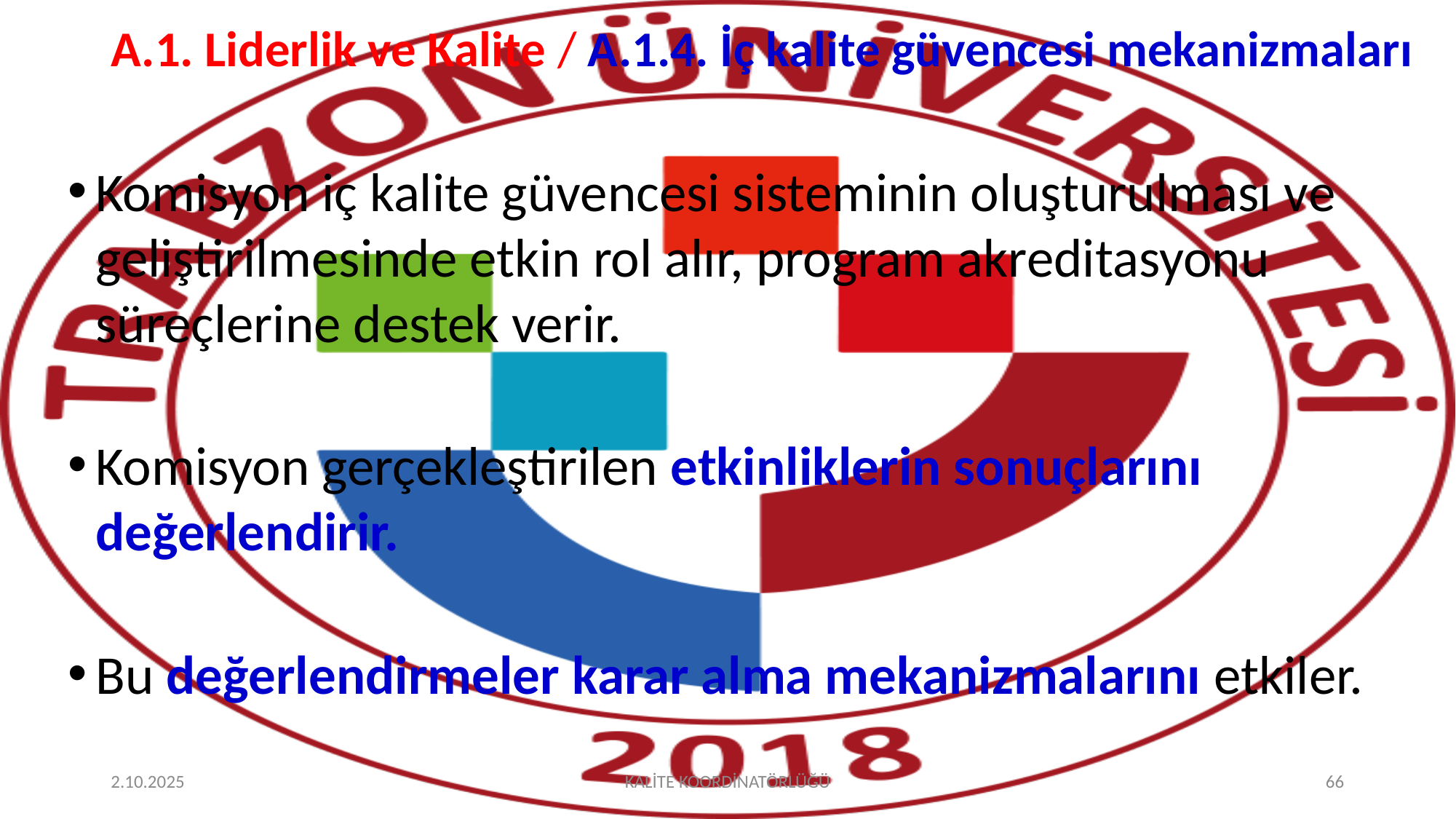

# A.1. Liderlik ve Kalite / A.1.4. İç kalite güvencesi mekanizmaları
Komisyon iç kalite güvencesi sisteminin oluşturulması ve geliştirilmesinde etkin rol alır, program akreditasyonu süreçlerine destek verir.

Komisyon gerçekleştirilen etkinliklerin sonuçlarını değerlendirir.

Bu değerlendirmeler karar alma mekanizmalarını etkiler.
2.10.2025
KALİTE KOORDİNATÖRLÜĞÜ
66